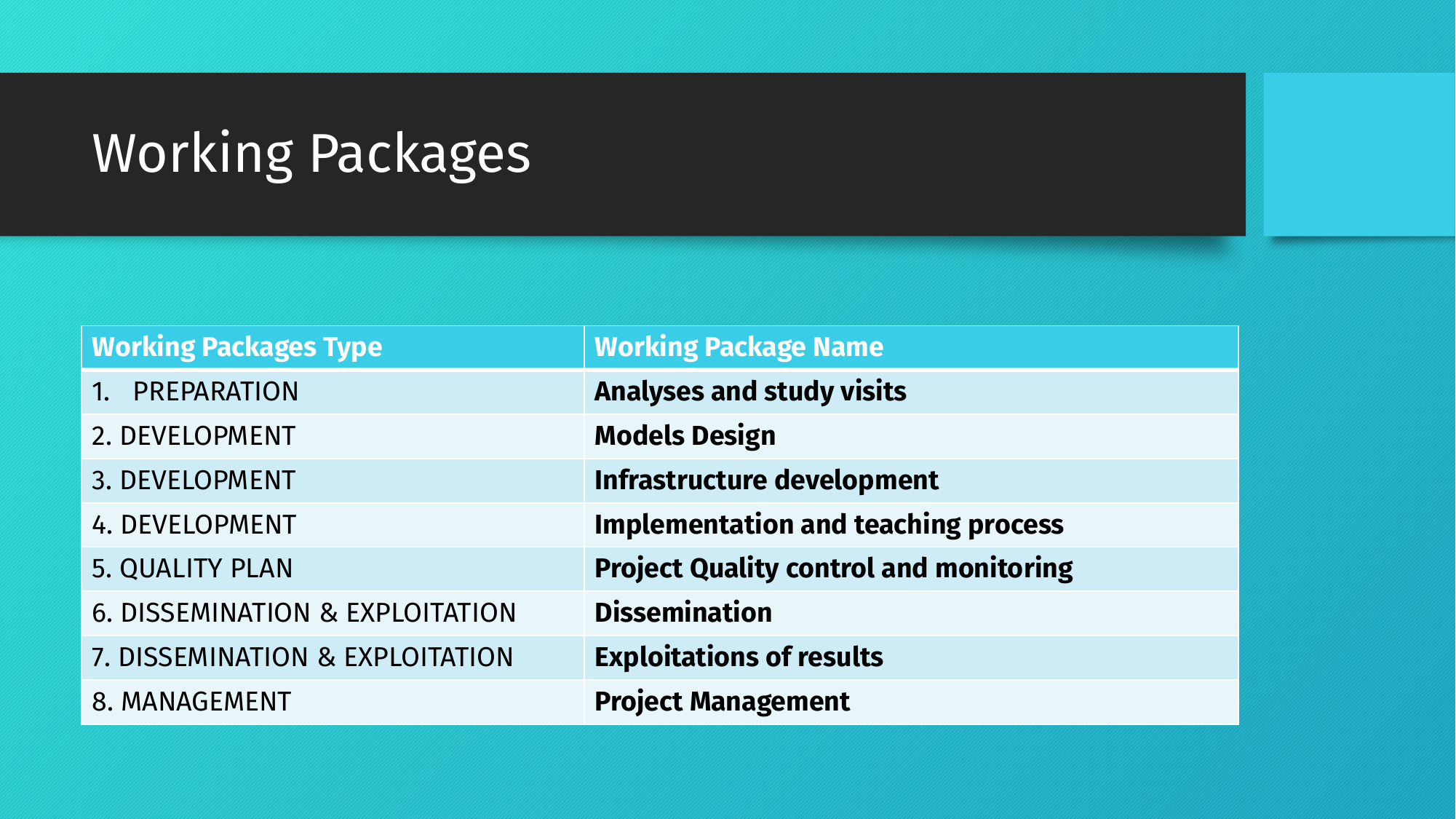

# Working Packages
| Working Packages Type | Working Package Name |
| --- | --- |
| PREPARATION | Analyses and study visits |
| 2. DEVELOPMENT | Models Design |
| 3. DEVELOPMENT | Infrastructure development |
| 4. DEVELOPMENT | Implementation and teaching process |
| 5. QUALITY PLAN | Project Quality control and monitoring |
| 6. DISSEMINATION & EXPLOITATION | Dissemination |
| 7. DISSEMINATION & EXPLOITATION | Exploitations of results |
| 8. MANAGEMENT | Project Management |